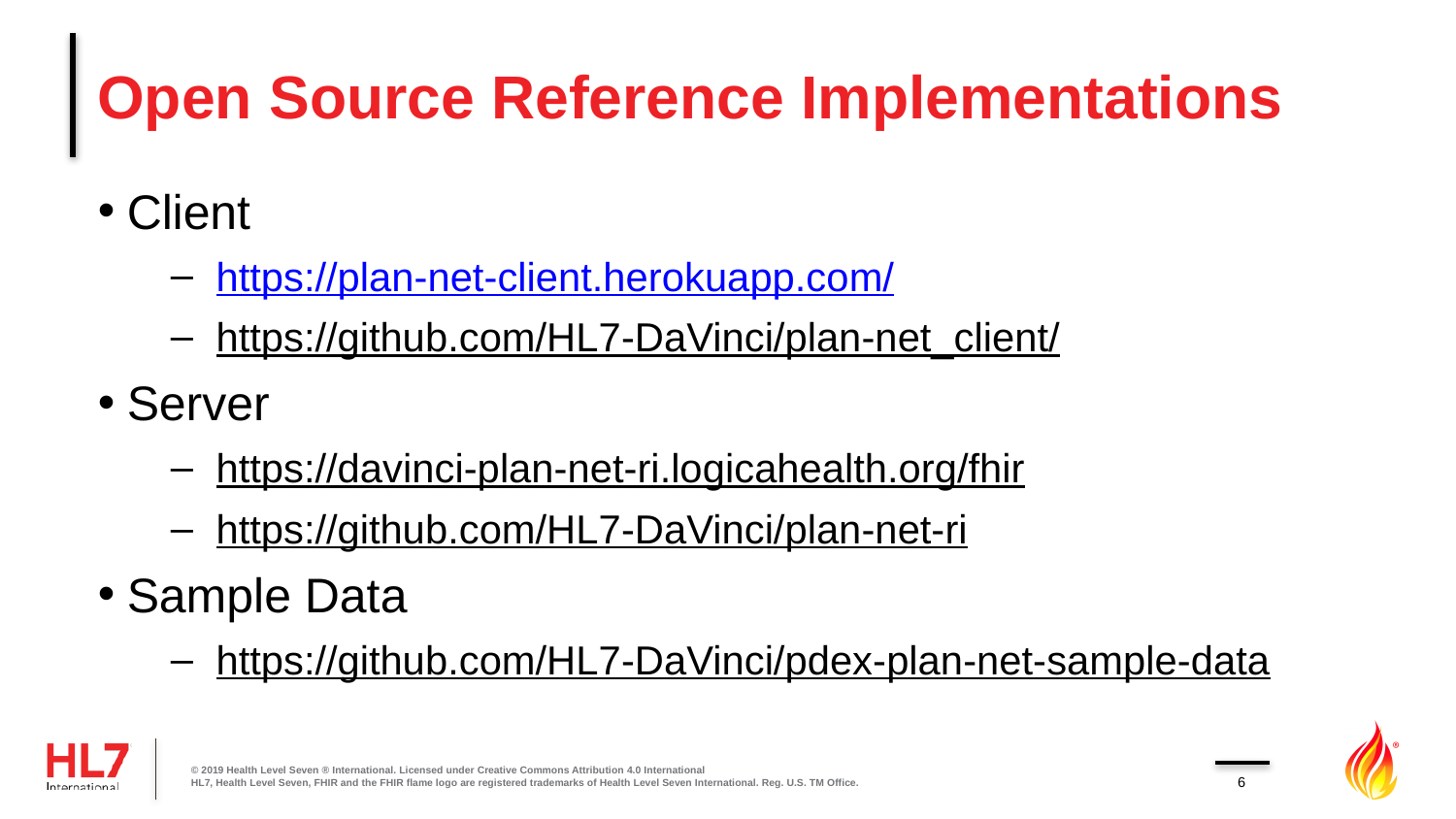

# Open Source Reference Implementations
Client
https://plan-net-client.herokuapp.com/
https://github.com/HL7-DaVinci/plan-net_client/
Server
https://davinci-plan-net-ri.logicahealth.org/fhir
https://github.com/HL7-DaVinci/plan-net-ri
Sample Data
https://github.com/HL7-DaVinci/pdex-plan-net-sample-data
© 2019 Health Level Seven ® International. Licensed under Creative Commons Attribution 4.0 International
HL7, Health Level Seven, FHIR and the FHIR flame logo are registered trademarks of Health Level Seven International. Reg. U.S. TM Office.
6